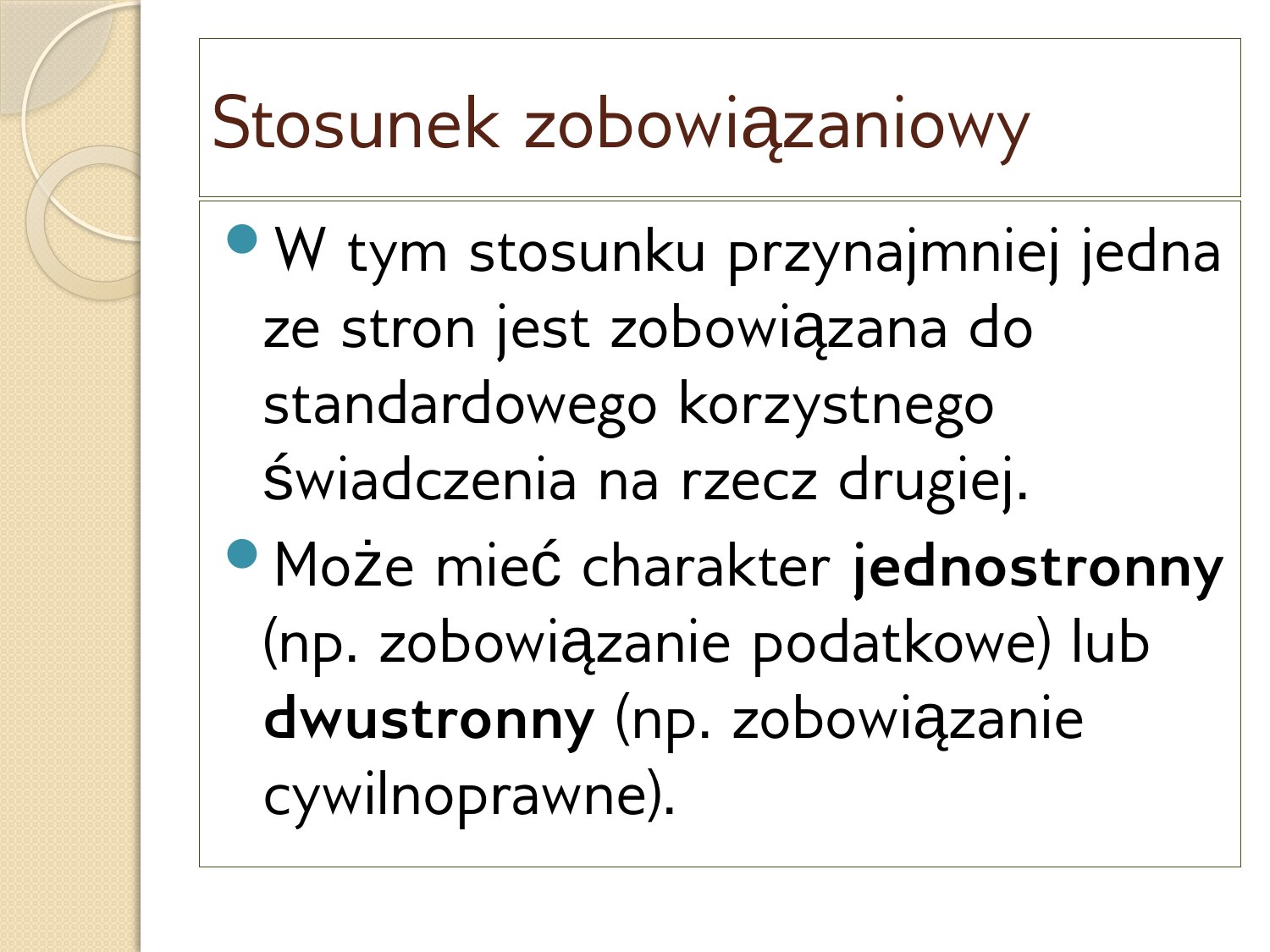

# Stosunek zobowiązaniowy
W tym stosunku przynajmniej jedna ze stron jest zobowiązana do standardowego korzystnego świadczenia na rzecz drugiej.
Może mieć charakter jednostronny (np. zobowiązanie podatkowe) lub dwustronny (np. zobowiązanie cywilnoprawne).